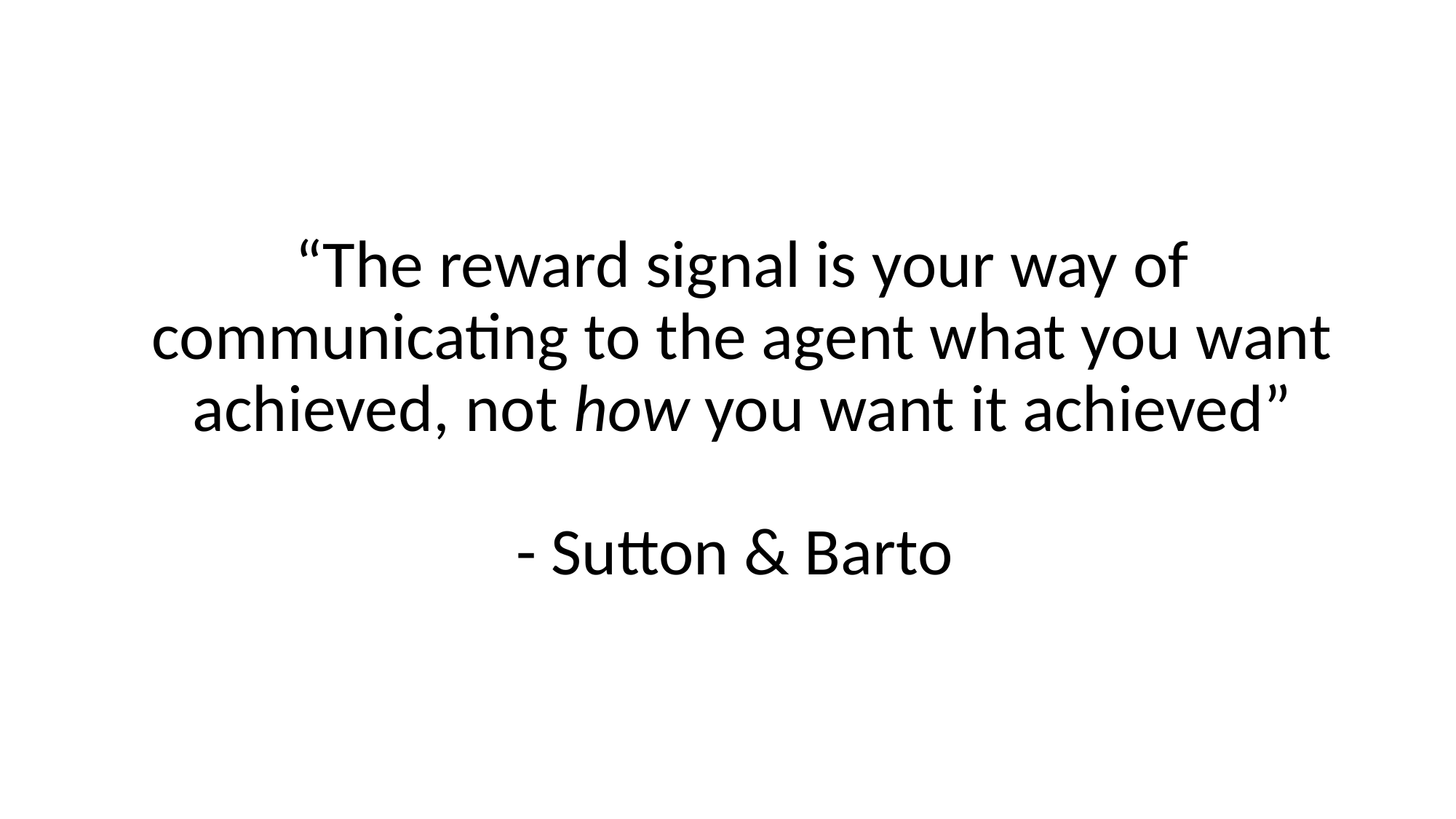

# “The reward signal is your way of communicating to the agent what you want achieved, not how you want it achieved” - Sutton & Barto